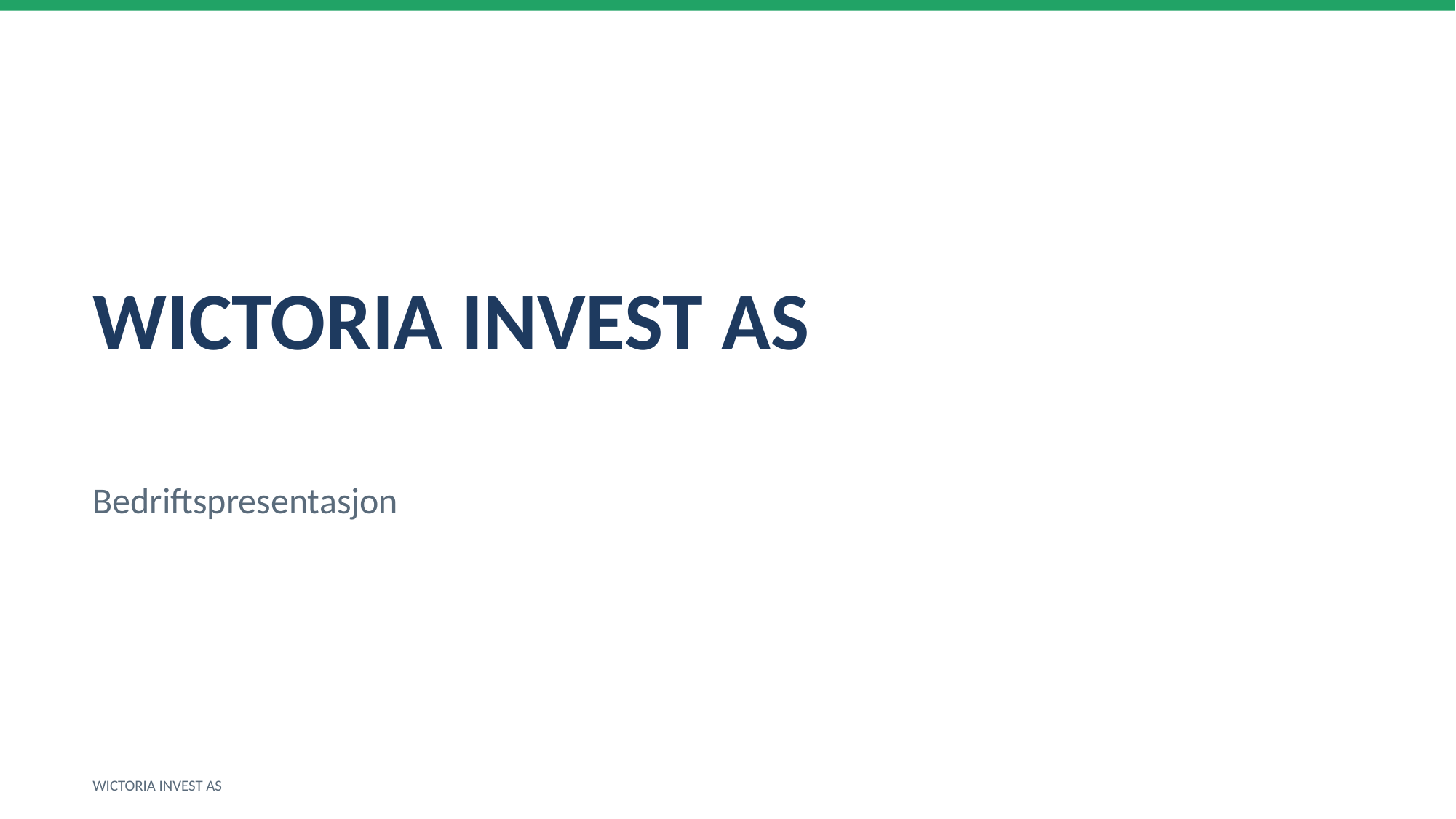

WICTORIA INVEST AS
Bedriftspresentasjon
WICTORIA INVEST AS